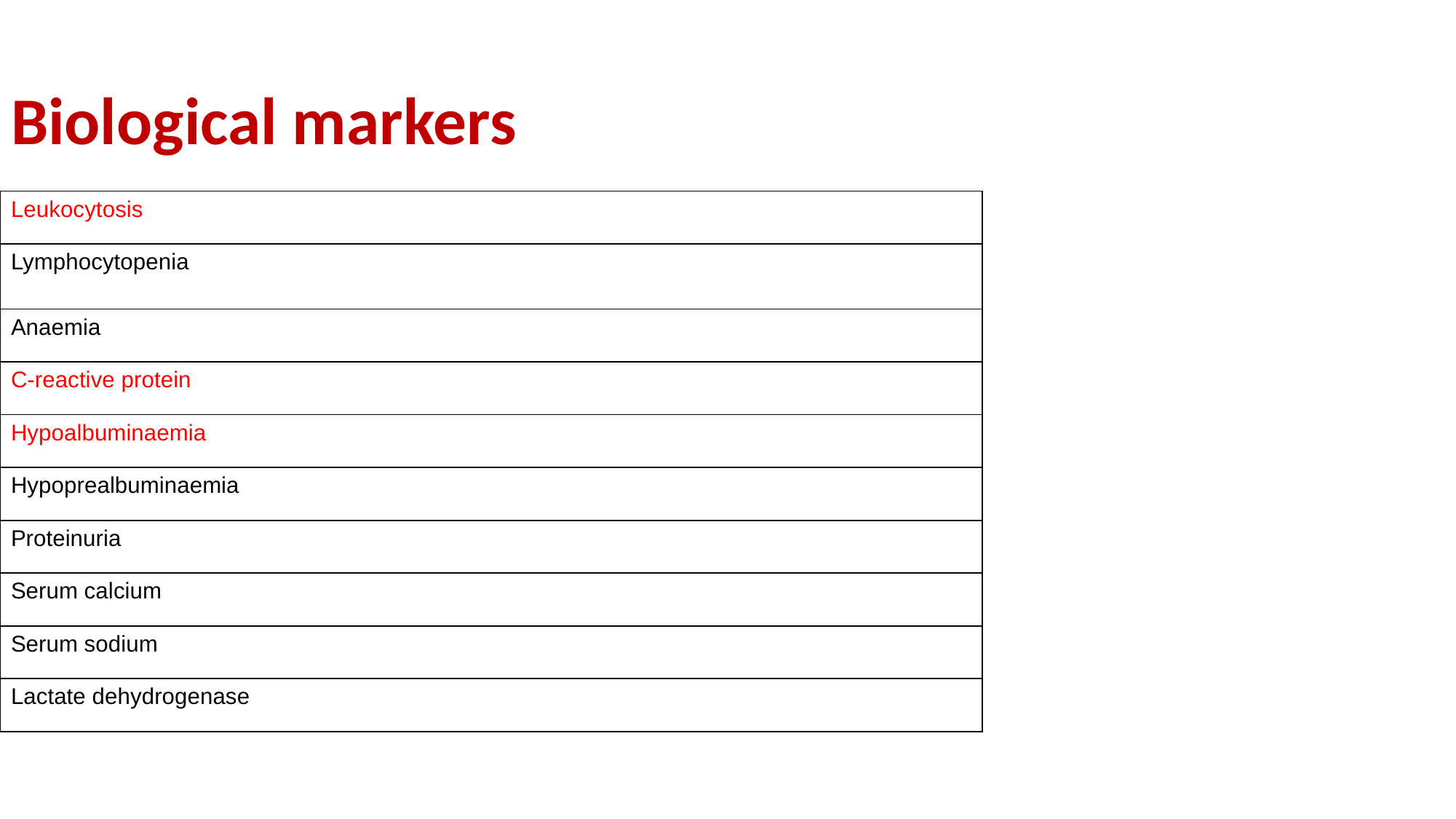

Biological markers
| Leukocytosis |
| --- |
| Lymphocytopenia |
| Anaemia |
| C-reactive protein |
| Hypoalbuminaemia |
| Hypoprealbuminaemia |
| Proteinuria |
| Serum calcium |
| Serum sodium |
| Lactate dehydrogenase |